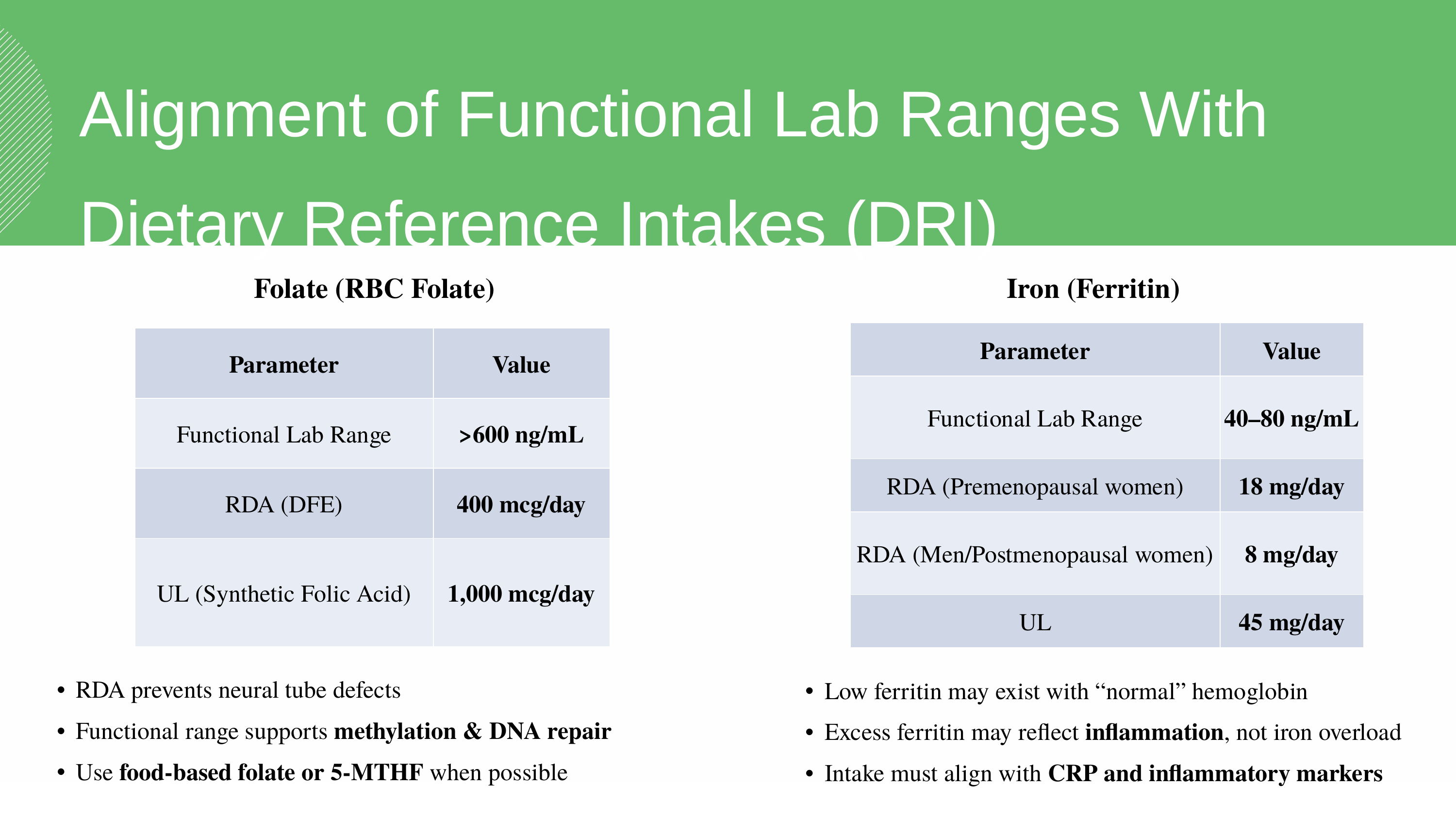

Alignment of Functional Lab Ranges With Dietary Reference Intakes (DRI)
Folate (RBC Folate)
Iron (Ferritin)
| Parameter | Value |
| --- | --- |
| Functional Lab Range | 40–80 ng/mL |
| RDA (Premenopausal women) | 18 mg/day |
| RDA (Men/Postmenopausal women) | 8 mg/day |
| UL | 45 mg/day |
| Parameter | Value |
| --- | --- |
| Functional Lab Range | >600 ng/mL |
| RDA (DFE) | 400 mcg/day |
| UL (Synthetic Folic Acid) | 1,000 mcg/day |
RDA prevents neural tube defects
Functional range supports methylation & DNA repair
Use food-based folate or 5-MTHF when possible
Low ferritin may exist with “normal” hemoglobin
Excess ferritin may reflect inflammation, not iron overload
Intake must align with CRP and inflammatory markers